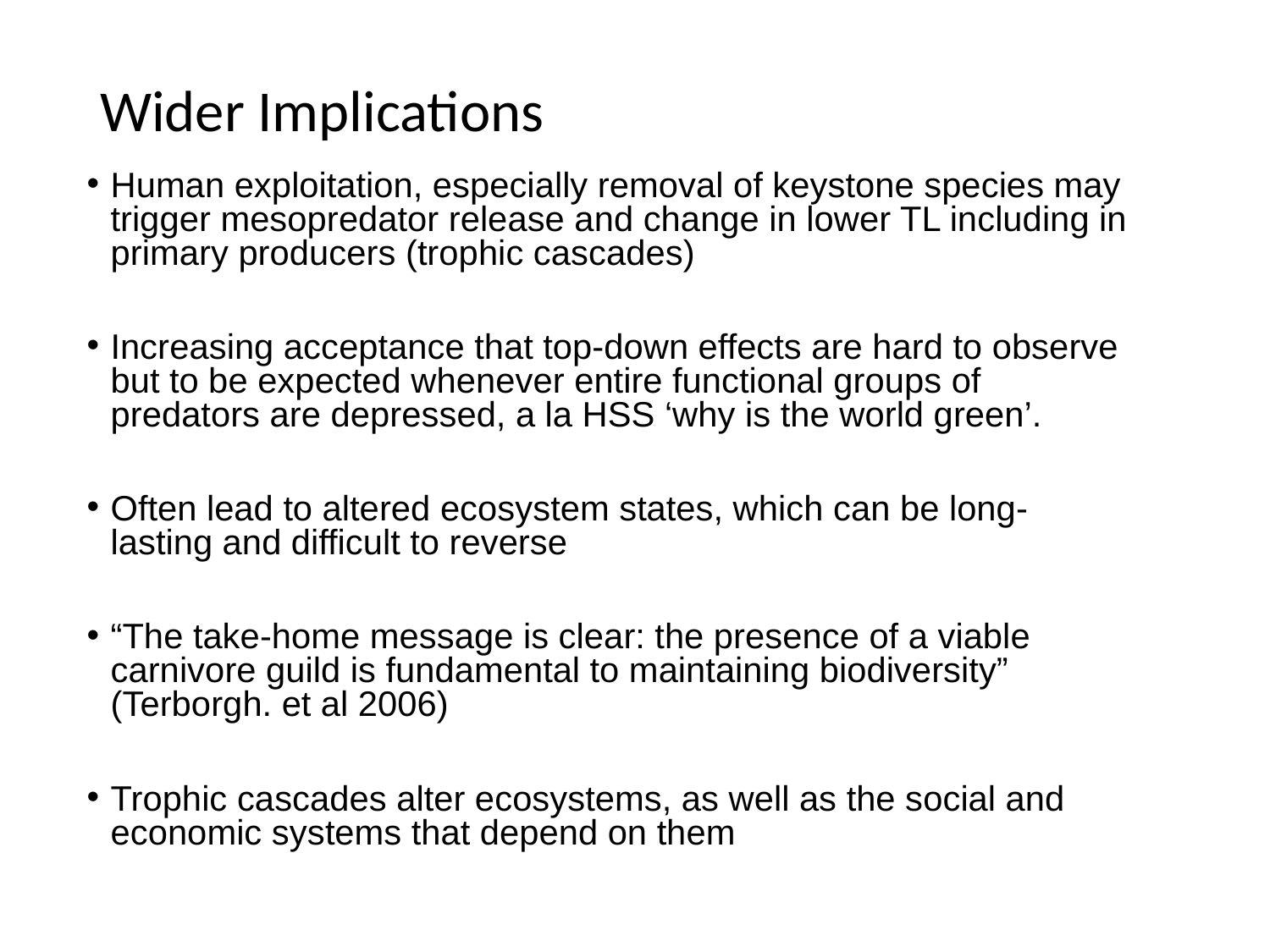

# Wider Implications
Human exploitation, especially removal of keystone species may trigger mesopredator release and change in lower TL including in primary producers (trophic cascades)

Increasing acceptance that top-down effects are hard to observe but to be expected whenever entire functional groups of predators are depressed, a la HSS ‘why is the world green’.

Often lead to altered ecosystem states, which can be long-lasting and difficult to reverse

“The take-home message is clear: the presence of a viable carnivore guild is fundamental to maintaining biodiversity” (Terborgh. et al 2006)

Trophic cascades alter ecosystems, as well as the social and economic systems that depend on them